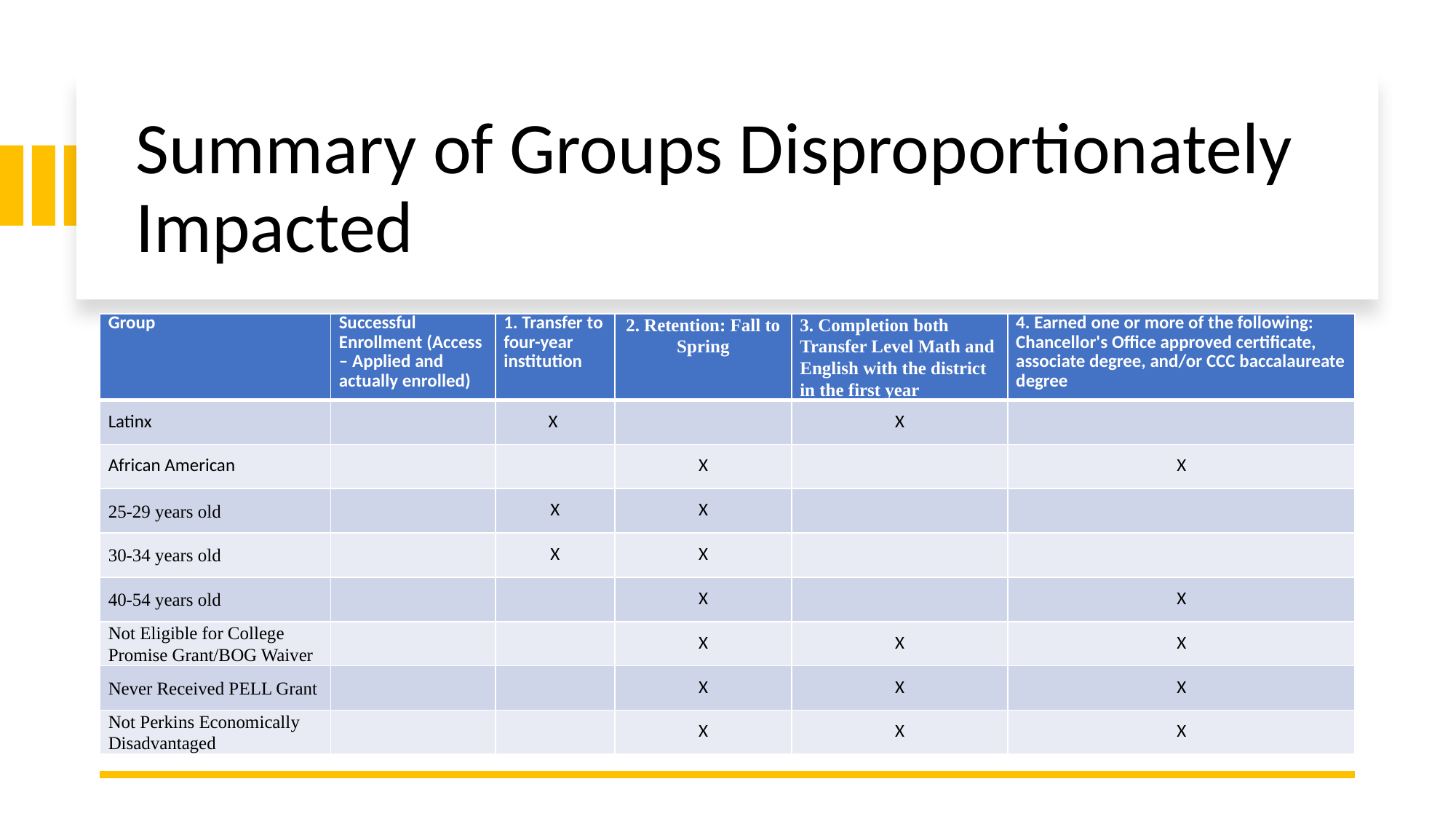

# Summary of Groups Disproportionately Impacted

| Group | Successful Enrollment (Access – Applied and actually enrolled) | 1. Transfer to four-year institution | 2. Retention: Fall to Spring | 3. Completion both Transfer Level Math and English with the district in the first year | 4. Earned one or more of the following: Chancellor's Office approved certificate, associate degree, and/or CCC baccalaureate degree |
| --- | --- | --- | --- | --- | --- |
| Latinx |  | X |  | X |  |
| African American |  |  | X |  | X |
| 25-29 years old |  | X | X |  |  |
| 30-34 years old |  | X | X |  |  |
| 40-54 years old |  |  | X |  | X |
| Not Eligible for College Promise Grant/BOG Waiver |  |  | X | X | X |
| Never Received PELL Grant |  |  | X | X | X |
| Not Perkins Economically Disadvantaged |  |  | X | X | X |